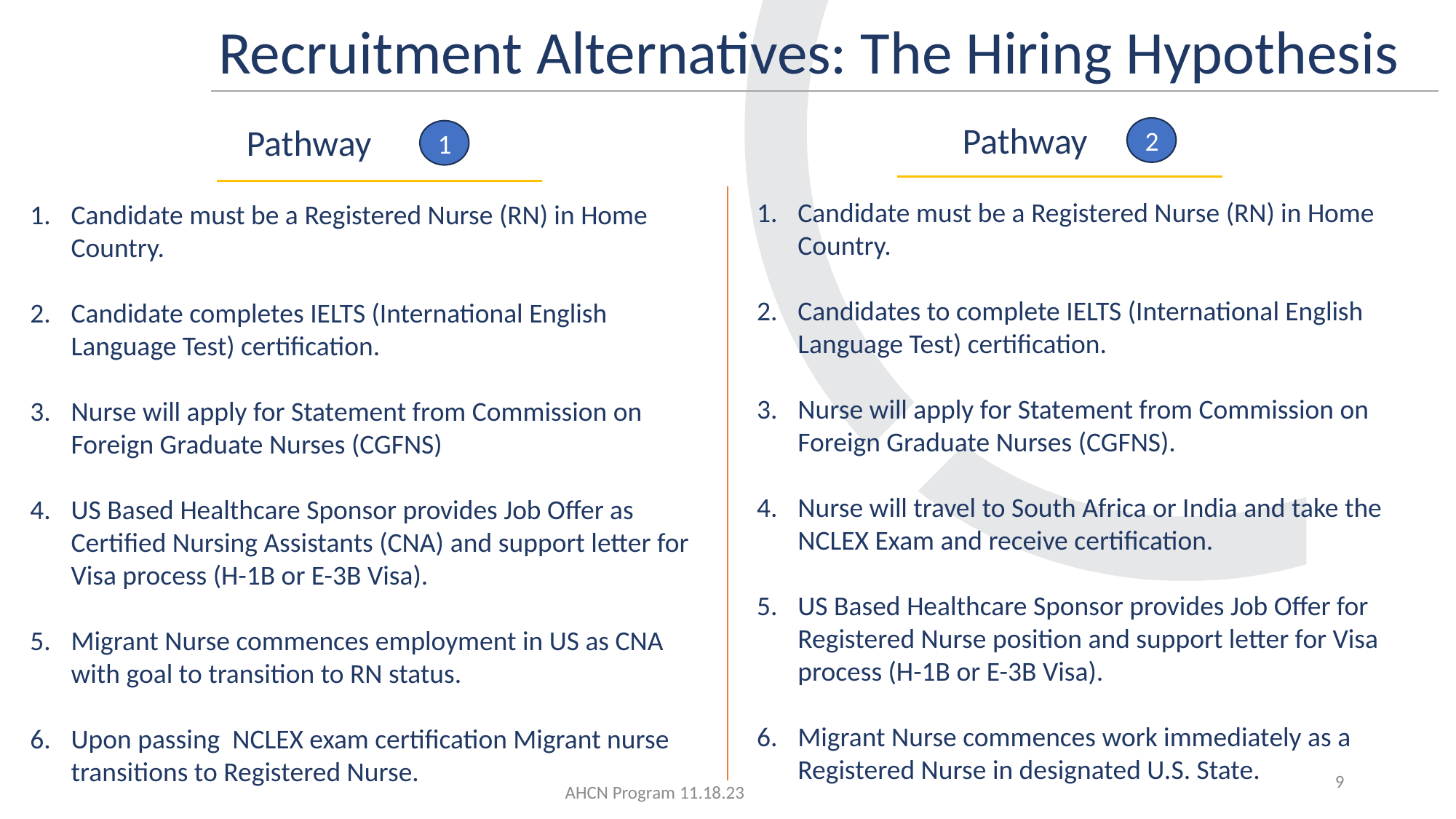

# Recruitment Alternatives: The Hiring Hypothesis
Pathway
Pathway
2
1
Candidate must be a Registered Nurse (RN) in Home Country.

Candidates to complete IELTS (International English Language Test) certification.

Nurse will apply for Statement from Commission on Foreign Graduate Nurses (CGFNS).

Nurse will travel to South Africa or India and take the NCLEX Exam and receive certification.

US Based Healthcare Sponsor provides Job Offer for Registered Nurse position and support letter for Visa process (H-1B or E-3B Visa).

Migrant Nurse commences work immediately as a Registered Nurse in designated U.S. State.
Candidate must be a Registered Nurse (RN) in Home Country.

Candidate completes IELTS (International English Language Test) certification.

Nurse will apply for Statement from Commission on Foreign Graduate Nurses (CGFNS)

US Based Healthcare Sponsor provides Job Offer as Certified Nursing Assistants (CNA) and support letter for Visa process (H-1B or E-3B Visa).

Migrant Nurse commences employment in US as CNA with goal to transition to RN status.

Upon passing  NCLEX exam certification Migrant nurse transitions to Registered Nurse.
9
AHCN Program 11.18.23